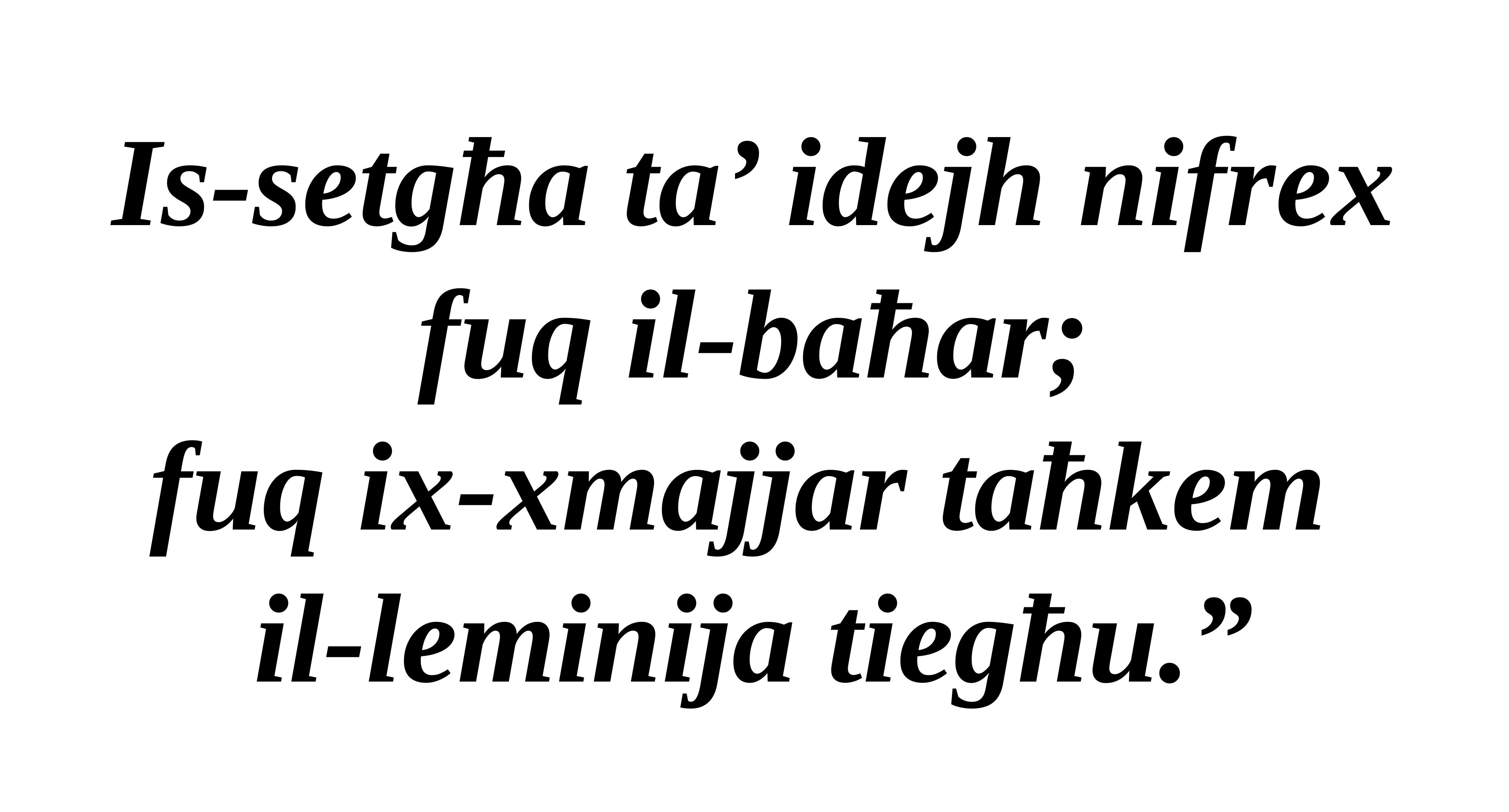

Is-setgħa ta’ idejh nifrex fuq il-baħar;
fuq ix-xmajjar taħkem
il-leminija tiegħu.”